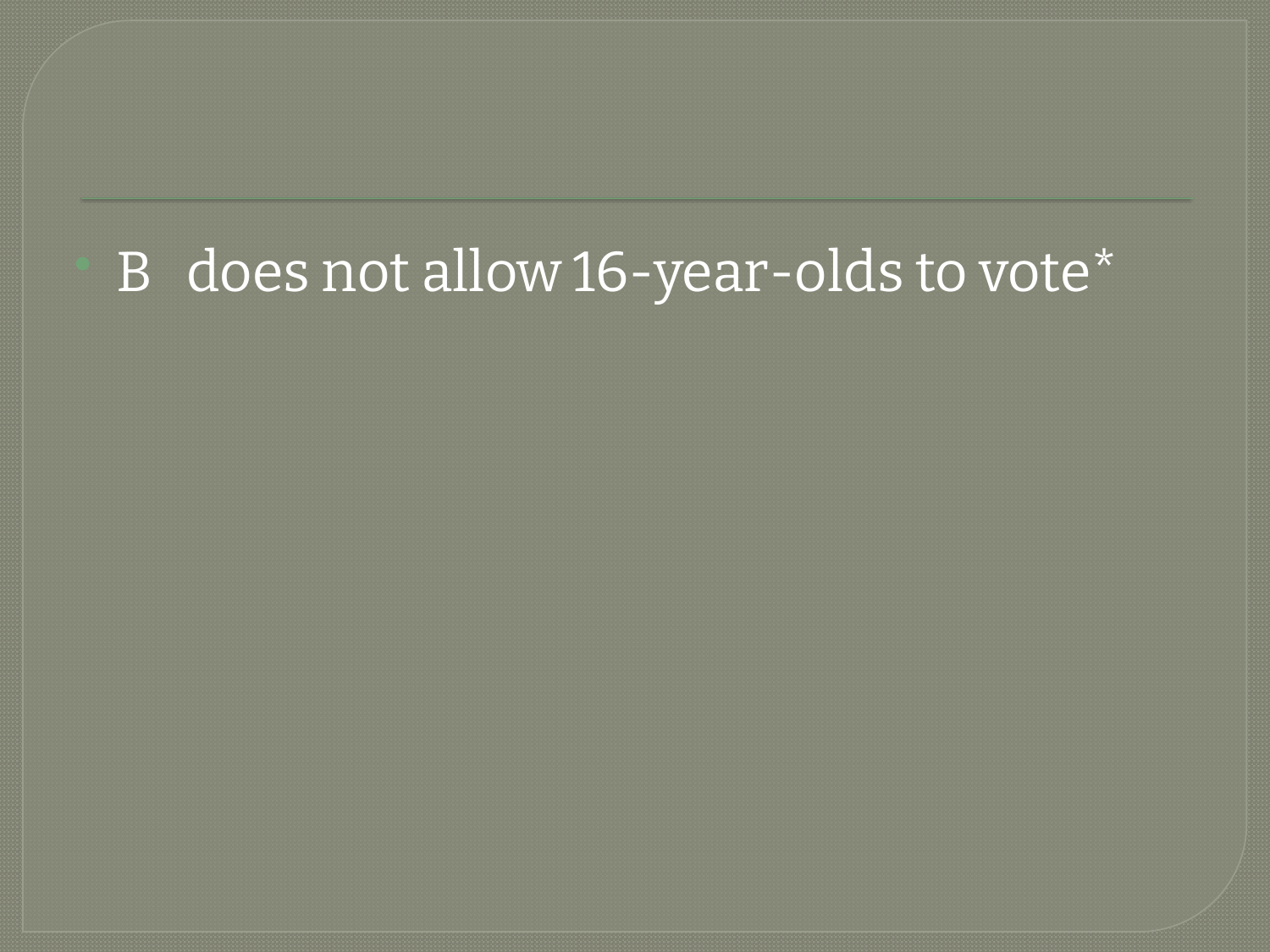

#
B   does not allow 16-year-olds to vote*